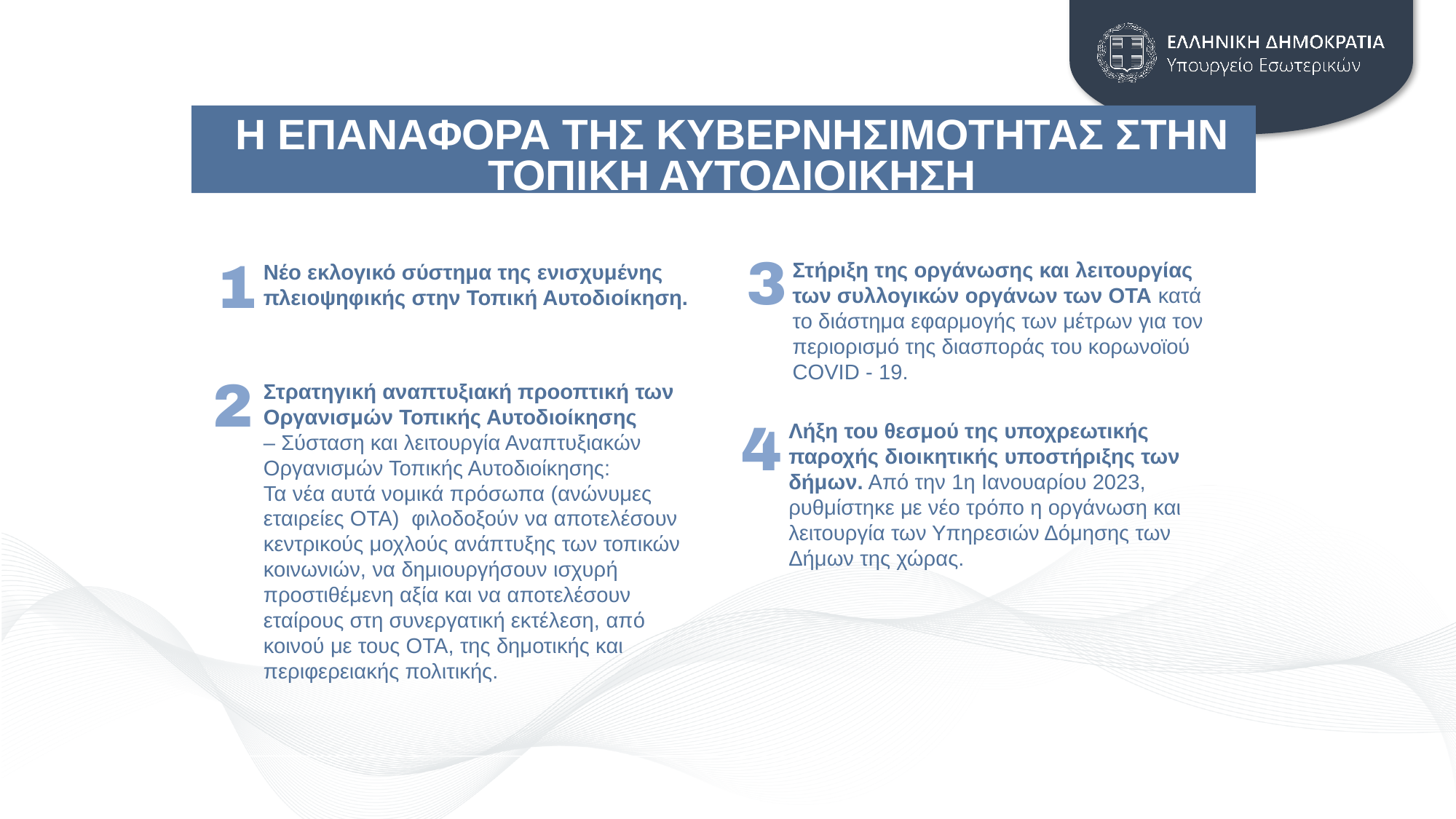

Η ΕΠΑΝΑΦΟΡΑ ΤΗΣ ΚΥΒΕΡΝΗΣΙΜΟΤΗΤΑΣ ΣΤΗΝ ΤΟΠΙΚΗ ΑΥΤΟΔΙΟΙΚΗΣΗ
3
1
Στήριξη της οργάνωσης και λειτουργίας των συλλογικών οργάνων των ΟΤΑ κατά
το διάστημα εφαρμογής των μέτρων για τον περιορισμό της διασποράς του κορωνοϊού COVID - 19.
Νέο εκλογικό σύστημα της ενισχυμένης πλειοψηφικής στην Τοπική Αυτοδιοίκηση.
2
Στρατηγική αναπτυξιακή προοπτική των Οργανισμών Τοπικής Αυτοδιοίκησης
– Σύσταση και λειτουργία Αναπτυξιακών Οργανισμών Τοπικής Αυτοδιοίκησης:
Τα νέα αυτά νομικά πρόσωπα (ανώνυμες εταιρείες ΟΤΑ)  φιλοδοξούν να αποτελέσουν κεντρικούς μοχλούς ανάπτυξης των τοπικών κοινωνιών, να δημιουργήσουν ισχυρή προστιθέμενη αξία και να αποτελέσουν εταίρους στη συνεργατική εκτέλεση, από κοινού με τους ΟΤΑ, της δημοτικής και περιφερειακής πολιτικής.
4
Λήξη του θεσμού της υποχρεωτικής παροχής διοικητικής υποστήριξης των δήμων. Από την 1η Ιανουαρίου 2023, ρυθμίστηκε με νέο τρόπο η οργάνωση και λειτουργία των Υπηρεσιών Δόμησης των Δήμων της χώρας.